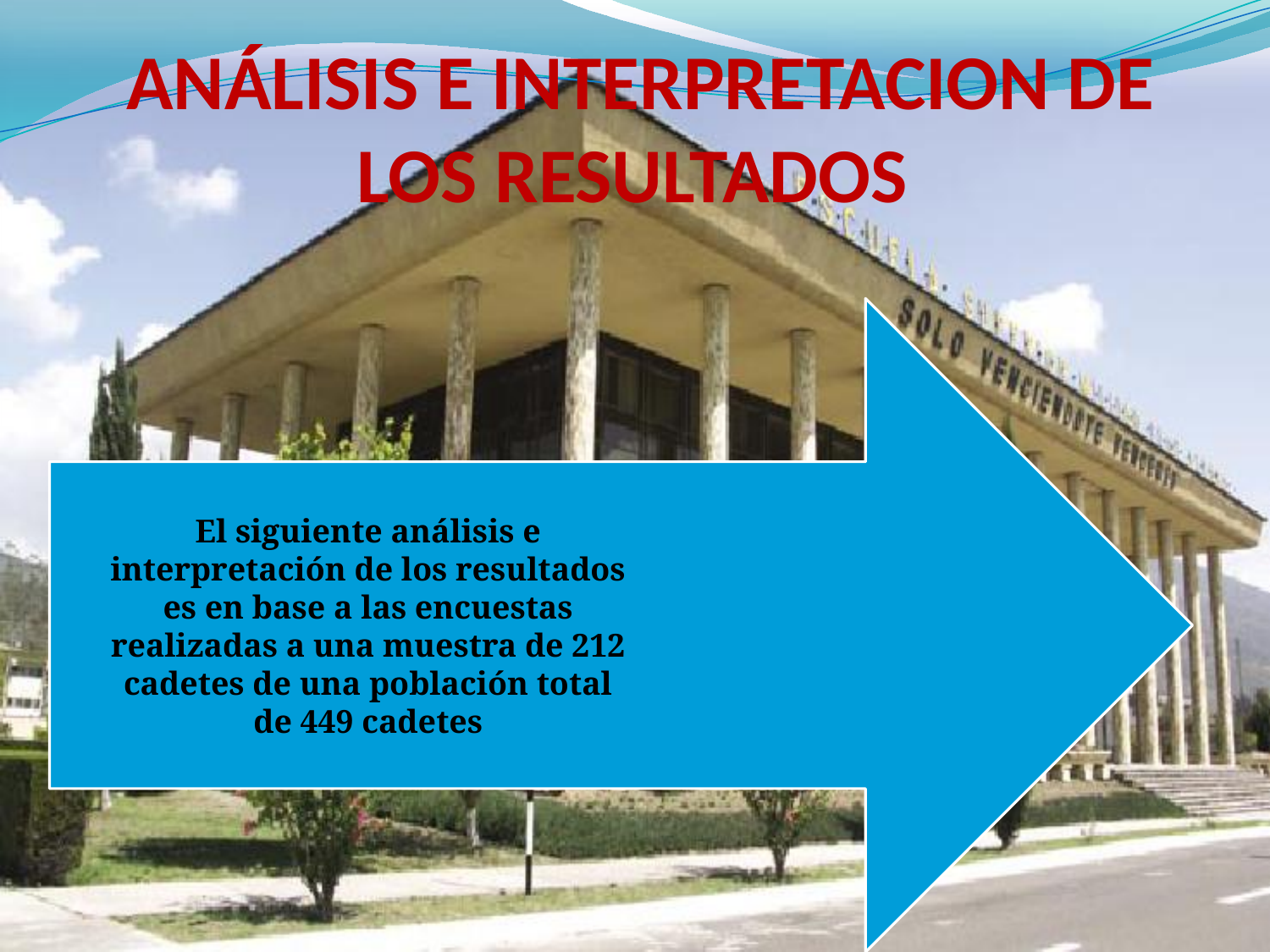

# ANÁLISIS E INTERPRETACION DE LOS RESULTADOS
El siguiente análisis e interpretación de los resultados es en base a las encuestas realizadas a una muestra de 212 cadetes de una población total de 449 cadetes